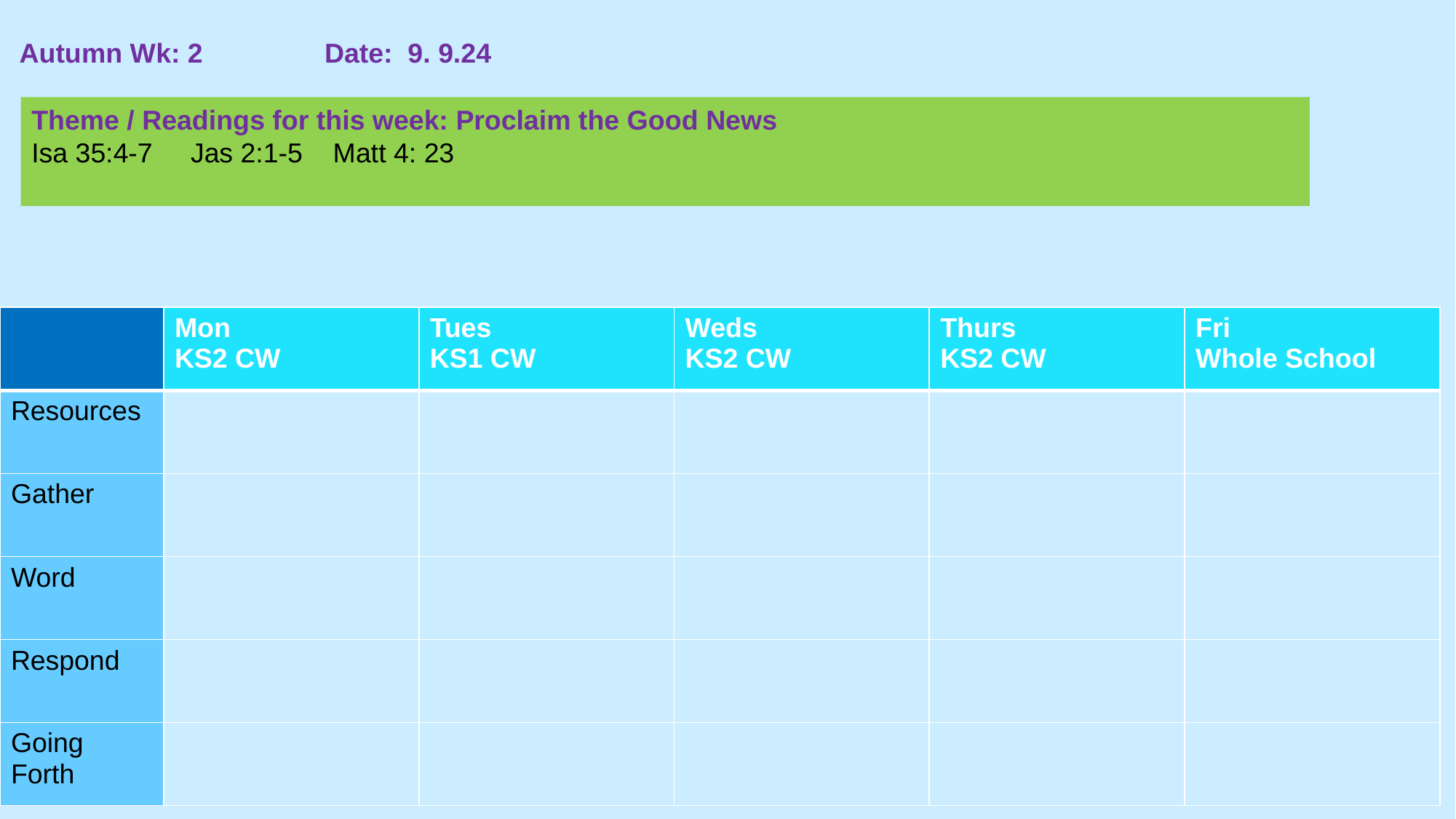

Autumn Wk: 2                Date:  9. 9.24
Theme / Readings for this week: Proclaim the Good News
Isa 35:4-7     Jas 2:1-5    Matt 4: 23

|  | Mon KS2 CW | Tues KS1 CW | Weds KS2 CW | Thurs KS2 CW | Fri Whole School |
| --- | --- | --- | --- | --- | --- |
| Resources |  |  |  |  |  |
| Gather |  |  |  |  |  |
| Word |  |  |  |  |  |
| Respond |  |  |  |  |  |
| Going Forth |  |  |  |  |  |